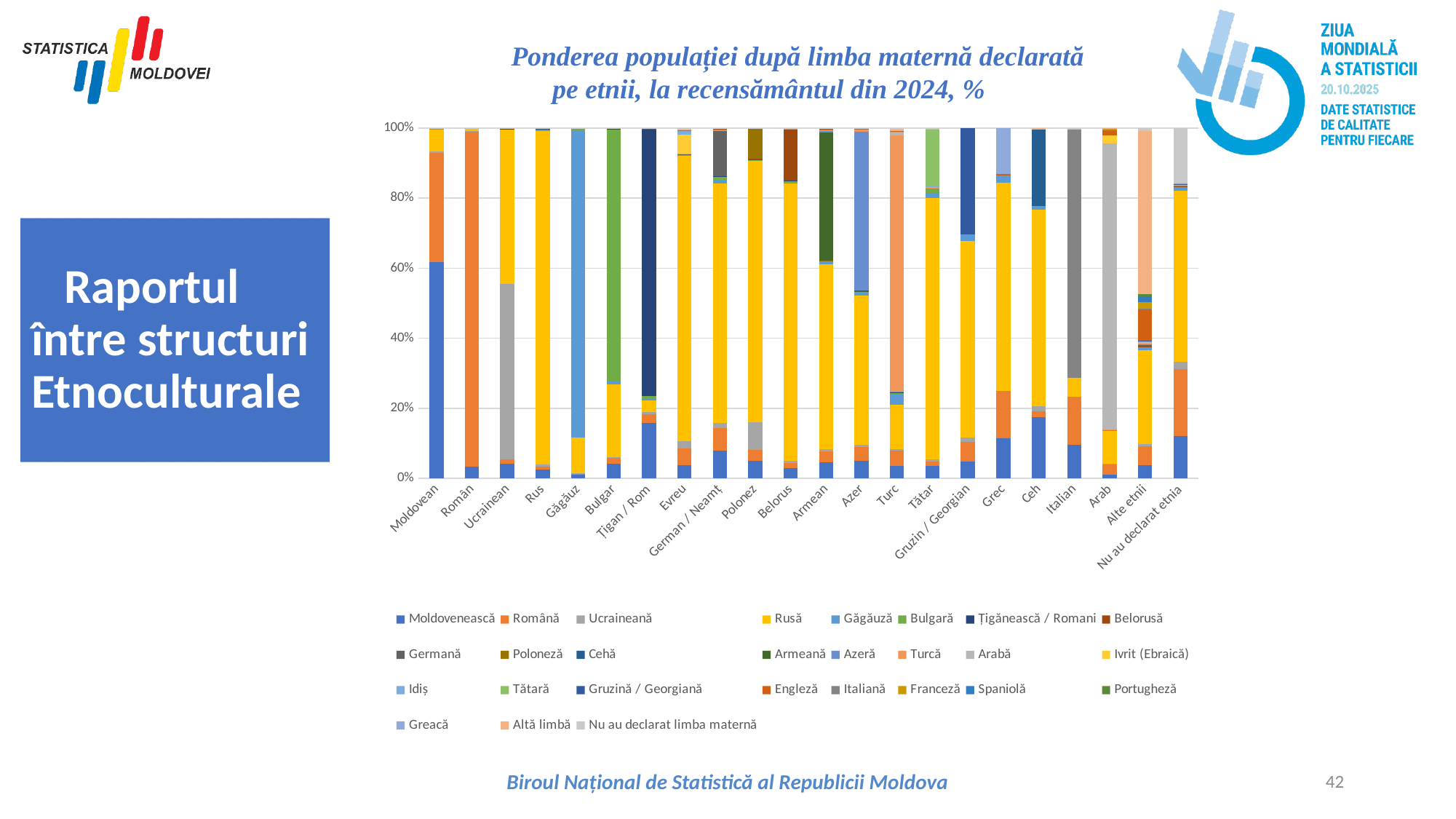

Ponderea populației după limba maternă declarată
      pe etnii, la recensământul din 2024, %

### Chart

| Category | Moldovenească | Română | Ucraineană | Rusă | Găgăuză | Bulgară | Țigănească / Romani | Belorusă | Germană | Poloneză | Cehă | Armeană | Azeră | Turcă | Arabă | Ivrit (Ebraică) | Idiș | Tătară | Gruzină / Georgiană | Engleză | Italiană | Franceză | Spaniolă | Portugheză | Greacă | Altă limbă | Nu au declarat limba maternă |
|---|---|---|---|---|---|---|---|---|---|---|---|---|---|---|---|---|---|---|---|---|---|---|---|---|---|---|---|
| Moldovean | 61.73519340931589 | 31.16467514483352 | 0.4634683312868098 | 6.461239702055931 | 0.044843049327353585 | 0.037810966803160616 | 0.014821466243299008 | 0.003570134204590272 | 0.0025423682972082248 | 0.0017850671022951363 | 0.001027765907382048 | 0.002271903584739264 | 0.0015686953323199681 | 0.003570134204590272 | 0.00378650597456544 | 0.000649115309925504 | 0.00027046471246895996 | 0.000324557654962752 | 0.00027046471246895996 | 0.00730254723666192 | 0.0026505541821958078 | 0.001406416504838592 | 0.000595022367431712 | 0.000162278827481376 | 0.000162278827481376 | 0.003191483607133729 | 0.04084017158281296 |
| Român | 3.3059519557757473 | 95.78513123909805 | 0.13975372288389742 | 0.6816876038447884 | 0.015528191431544176 | 0.008799308477875035 | 0.0056936701915661974 | 0.0005176063810514725 | 0.0036232446673603075 | 0.00207042552420589 | 0.0005176063810514725 | 0.0015528191431544178 | 0.0 | 0.001035212762102945 | 0.0015528191431544178 | 0.0005176063810514725 | 0.001035212762102945 | 0.0 | 0.0 | 0.01604579781259565 | 0.0051760638105147255 | 0.0056936701915661974 | 0.0015528191431544178 | 0.0 | 0.0 | 0.0015528191431544178 | 0.015010585050492707 |
| Ucrainean | 4.075704367808592 | 1.2905992588157071 | 50.131891961872896 | 44.09722784134135 | 0.12541873675011586 | 0.09062515171621274 | 0.08415192659362612 | 0.00404576570161664 | 0.000809153140323328 | 0.001618306280646656 | 0.001618306280646656 | 0.000809153140323328 | 0.01213729710484992 | 0.000809153140323328 | 0.003236612561293312 | 0.00404576570161664 | 0.0 | 0.000809153140323328 | 0.001618306280646656 | 0.005664071982263296 | 0.001618306280646656 | 0.0 | 0.0 | 0.0 | 0.0 | 0.003236612561293312 | 0.06230479180489629 |
| Rus | 2.570133529339701 | 0.6896974151659901 | 0.7252235697660138 | 95.21376944750726 | 0.5794438319245343 | 0.10045326473110329 | 0.01470047776552731 | 0.0024500796275878853 | 0.0036751194413818275 | 0.0012250398137939426 | 0.0024500796275878853 | 0.0024500796275878853 | 0.0012250398137939426 | 0.006125199068969713 | 0.007350238882763655 | 0.0 | 0.0 | 0.007350238882763655 | 0.0024500796275878853 | 0.007350238882763655 | 0.0012250398137939426 | 0.0 | 0.0024500796275878853 | 0.0012250398137939426 | 0.0 | 0.02695087590346675 | 0.030625995344848566 |
| Găgăuz | 0.9999485623167532 | 0.3600637827272261 | 0.0720127565454452 | 10.283421634689587 | 87.7526876189502 | 0.4269327709479966 | 0.00720127565454452 | 0.0030862609948047945 | 0.0030862609948047945 | 0.0 | 0.0010287536649349314 | 0.0 | 0.0010287536649349314 | 0.010287536649349316 | 0.0 | 0.0010287536649349314 | 0.0 | 0.0 | 0.0 | 0.0010287536649349314 | 0.0 | 0.0 | 0.0 | 0.0 | 0.0 | 0.0 | 0.07715652487011987 |
| Bulgar | 4.145308086619898 | 1.6921226069672366 | 0.23538026990270713 | 20.757924469086618 | 1.1507479861910126 | 71.65760016738125 | 0.24061094256721174 | 0.03661470865153223 | 0.0026153363322523014 | 0.0026153363322523014 | 0.0 | 0.0 | 0.0026153363322523014 | 0.005230672664504603 | 0.0 | 0.0 | 0.0026153363322523014 | 0.0026153363322523014 | 0.0 | 0.0026153363322523014 | 0.0 | 0.0 | 0.0 | 0.0 | 0.0 | 0.0 | 0.06276807197405523 |
| Țigan / Rom | 15.743907652843141 | 2.4903805044891087 | 0.6840530141085962 | 3.4202650705429742 | 0.43822146216331936 | 0.8123129542539581 | 76.2398460880722 | 0.06412997007268088 | 0.0 | 0.0 | 0.010688328345446814 | 0.0 | 0.0 | 0.0 | 0.0 | 0.0 | 0.0 | 0.0 | 0.0 | 0.010688328345446814 | 0.0 | 0.0 | 0.0 | 0.0 | 0.0 | 0.010688328345446814 | 0.07481829841812769 |
| Evreu | 3.7804878048780544 | 4.756097560975617 | 2.0121951219512226 | 81.76829268292704 | 0.0 | 0.06097560975609766 | 0.0 | 0.0 | 0.18292682926829296 | 0.0 | 0.0 | 0.0 | 0.0 | 0.0 | 0.12195121951219531 | 5.426829268292692 | 1.1585365853658558 | 0.0 | 0.0 | 0.18292682926829296 | 0.06097560975609766 | 0.0 | 0.0 | 0.0 | 0.0 | 0.06097560975609766 | 0.4268292682926836 |
| German / Neamț | 7.86369593709043 | 6.553079947575361 | 1.441677588466579 | 68.41415465268678 | 1.0484927916120572 | 0.6553079947575359 | 0.2621231979030143 | 0.0 | 12.975098296199214 | 0.0 | 0.0 | 0.0 | 0.0 | 0.0 | 0.2621231979030143 | 0.0 | 0.0 | 0.0 | 0.0 | 0.3931847968545215 | 0.0 | 0.0 | 0.0 | 0.0 | 0.0 | 0.0 | 0.13106159895150715 |
| Polonez | 5.067567567567577 | 3.125000000000006 | 7.939189189189204 | 74.57770270270284 | 0.08445945945945962 | 0.08445945945945962 | 0.0 | 0.3378378378378385 | 0.0 | 8.614864864864884 | 0.0 | 0.0 | 0.0 | 0.0 | 0.0 | 0.0 | 0.0 | 0.0 | 0.0 | 0.0 | 0.0 | 0.0 | 0.0 | 0.0 | 0.0 | 0.08445945945945962 | 0.08445945945945962 |
| Belorus | 2.846476901539897 | 1.446570228651423 | 0.7466168922071861 | 79.1413905739617 | 0.3266448903406439 | 0.46663555762949127 | 0.04666355576294913 | 14.79234717685486 | 0.0 | 0.0 | 0.0 | 0.0 | 0.0 | 0.04666355576294913 | 0.0 | 0.0 | 0.0 | 0.0 | 0.0 | 0.04666355576294913 | 0.0 | 0.04666355576294913 | 0.0 | 0.0 | 0.0 | 0.0 | 0.04666355576294913 |
| Armean | 4.592901878914408 | 3.1315240083507327 | 0.5219206680584553 | 52.92275574112737 | 0.8350730688935284 | 0.0 | 0.0 | 0.0 | 0.0 | 0.10438413361169105 | 0.0 | 36.743215031315266 | 0.4175365344467642 | 0.0 | 0.2087682672233821 | 0.0 | 0.0 | 0.0 | 0.0 | 0.3131524008350732 | 0.0 | 0.0 | 0.0 | 0.0 | 0.0 | 0.0 | 0.2087682672233821 |
| Azer | 5.084745762711865 | 3.954802259887006 | 0.5649717514124294 | 42.51412429378531 | 1.1299435028248588 | 0.0 | 0.0 | 0.0 | 0.0 | 0.0 | 0.0 | 0.423728813559322 | 45.33898305084746 | 0.7062146892655368 | 0.0 | 0.0 | 0.0 | 0.0 | 0.0 | 0.14124293785310735 | 0.0 | 0.0 | 0.0 | 0.0 | 0.0 | 0.0 | 0.14124293785310735 |
| Turc | 3.629536921151439 | 4.380475594493116 | 0.2503128911138923 | 12.76595744680851 | 3.003754693366708 | 0.5006257822277846 | 0.12515644555694616 | 0.0 | 0.0 | 0.0 | 0.0 | 0.0 | 0.12515644555694616 | 73.21652065081345 | 0.8760951188986232 | 0.0 | 0.0 | 0.12515644555694616 | 0.0 | 0.2503128911138923 | 0.0 | 0.0 | 0.0 | 0.0 | 0.0 | 0.3754693366708385 | 0.3754693366708385 |
| Tătar | 3.597122302158277 | 1.1990407673860923 | 0.7194244604316553 | 74.58033573141495 | 1.1990407673860923 | 1.1990407673860923 | 0.0 | 0.0 | 0.0 | 0.0 | 0.0 | 0.0 | 0.23980815347721846 | 0.4796163069544369 | 0.0 | 0.0 | 0.23980815347721846 | 16.067146282973642 | 0.0 | 0.0 | 0.0 | 0.0 | 0.0 | 0.0 | 0.0 | 0.23980815347721846 | 0.23980815347721846 |
| Gruzin / Georgian | 4.693140794223825 | 5.776173285198554 | 1.0830324909747289 | 56.31768953068591 | 1.805054151624548 | 0.0 | 0.0 | 0.0 | 0.0 | 0.0 | 0.0 | 0.0 | 0.0 | 0.0 | 0.0 | 0.0 | 0.0 | 0.0 | 30.324909747292406 | 0.0 | 0.0 | 0.0 | 0.0 | 0.0 | 0.0 | 0.0 | 0.0 |
| Grec | 11.392405063291132 | 13.502109704641342 | 0.0 | 59.49367088607591 | 2.1097046413502096 | 0.0 | 0.0 | 0.0 | 0.0 | 0.0 | 0.0 | 0.0 | 0.0 | 0.0 | 0.0 | 0.0 | 0.0 | 0.0 | 0.0 | 0.4219409282700419 | 0.0 | 0.0 | 0.0 | 0.0 | 13.080168776371304 | 0.0 | 0.0 |
| Ceh | 17.525773195876294 | 1.5463917525773196 | 1.5463917525773196 | 56.18556701030928 | 1.0309278350515463 | 0.0 | 0.0 | 0.0 | 0.0 | 0.0 | 21.649484536082475 | 0.0 | 0.0 | 0.0 | 0.0 | 0.0 | 0.0 | 0.0 | 0.0 | 0.0 | 0.0 | 0.0 | 0.0 | 0.0 | 0.0 | 0.5154639175257731 | 0.0 |
| Italian | 9.574468085106389 | 13.82978723404256 | 0.0 | 5.319148936170215 | 0.0 | 0.0 | 0.0 | 0.0 | 0.0 | 0.0 | 0.0 | 0.0 | 0.0 | 0.0 | 0.0 | 0.0 | 0.0 | 0.0 | 0.0 | 0.0 | 70.92198581560287 | 0.0 | 0.0 | 0.0 | 0.0 | 0.0 | 0.3546099290780143 |
| Arab | 0.99009900990099 | 2.9702970297029703 | 0.165016501650165 | 9.405940594059407 | 0.0 | 0.33003300330033 | 0.0 | 0.0 | 0.0 | 0.0 | 0.0 | 0.0 | 0.0 | 0.165016501650165 | 81.68316831683167 | 2.145214521452145 | 0.0 | 0.0 | 0.0 | 1.485148514851485 | 0.0 | 0.495049504950495 | 0.0 | 0.0 | 0.0 | 0.165016501650165 | 0.0 |
| Alte etnii | 3.677472078452735 | 5.420866248978474 | 0.5992917461182236 | 26.940888041405554 | 0.817216017433941 | 0.10896213565785881 | 0.027240533914464703 | 0.054481067828929405 | 0.5175701443748295 | 0.0817216017433941 | 0.027240533914464703 | 0.0 | 0.027240533914464703 | 0.10896213565785881 | 0.5992917461182237 | 0.054481067828929405 | 0.0817216017433941 | 0.10896213565785881 | 0.054481067828929405 | 9.043857259602287 | 0.027240533914464703 | 2.043040043584853 | 1.634432034867882 | 0.4630890765458999 | 0.0 | 46.60855352764914 | 0.8716970852628706 |
| Nu au declarat etnia | 12.064965197215766 | 19.228538283062647 | 2.059164733178654 | 48.78190255220417 | 1.0440835266821344 | 0.2030162412993039 | 0.05800464037122968 | 0.02900232018561484 | 0.02900232018561484 | 0.05800464037122968 | 0.05800464037122968 | 0.0 | 0.02900232018561484 | 0.08700696055684452 | 0.05800464037122968 | 0.17401392111368905 | 0.0 | 0.0 | 0.02900232018561484 | 0.14501160092807422 | 0.0 | 0.11600928074245936 | 0.02900232018561484 | 0.0 | 0.02900232018561484 | 0.02900232018561484 | 15.66125290023203 |
# Raportul între structuri Etnoculturale
Biroul Național de Statistică al Republicii Moldova
42